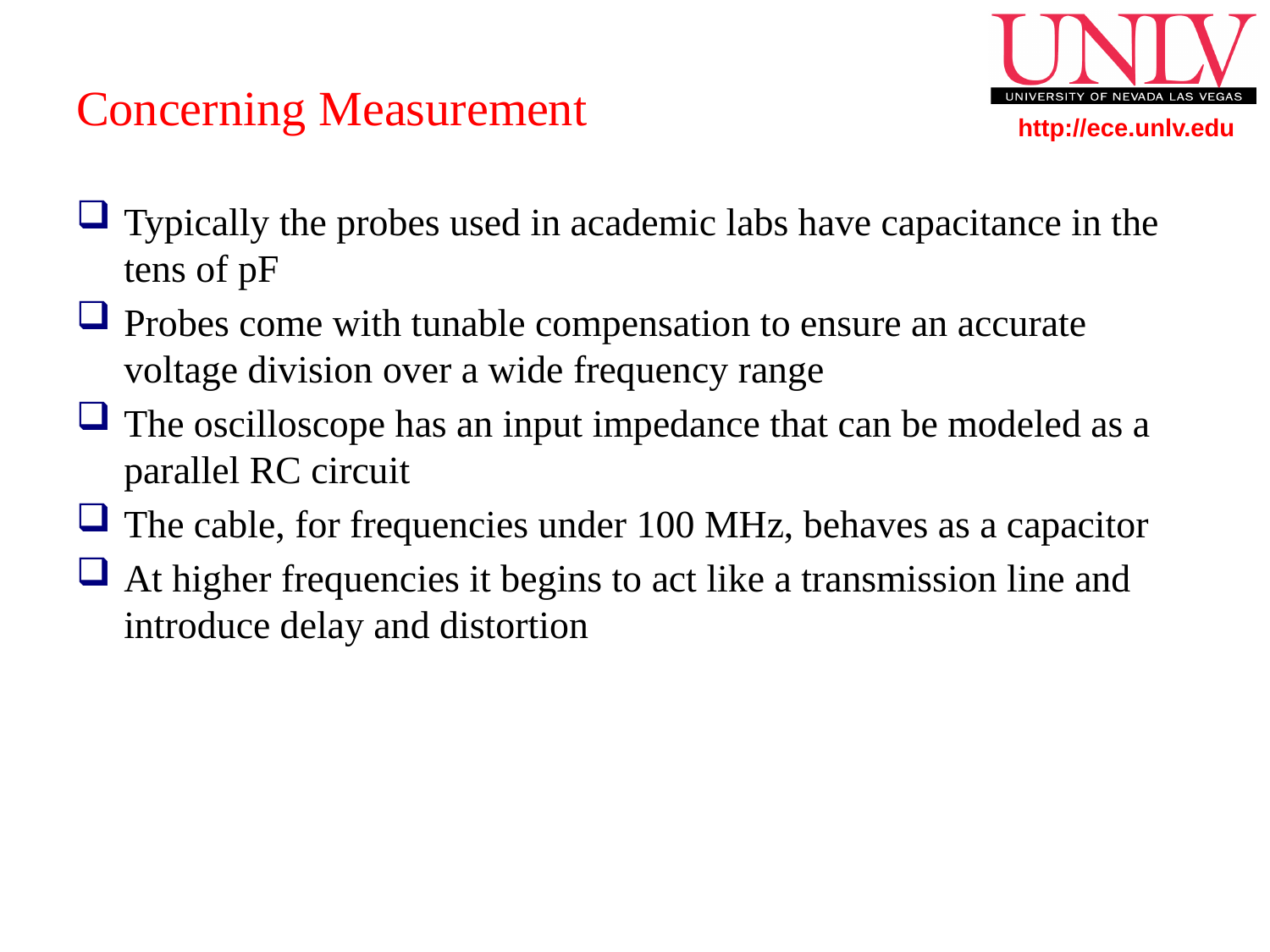

# Concerning Measurement
Typically the probes used in academic labs have capacitance in the tens of pF
Probes come with tunable compensation to ensure an accurate voltage division over a wide frequency range
The oscilloscope has an input impedance that can be modeled as a parallel RC circuit
The cable, for frequencies under 100 MHz, behaves as a capacitor
At higher frequencies it begins to act like a transmission line and introduce delay and distortion